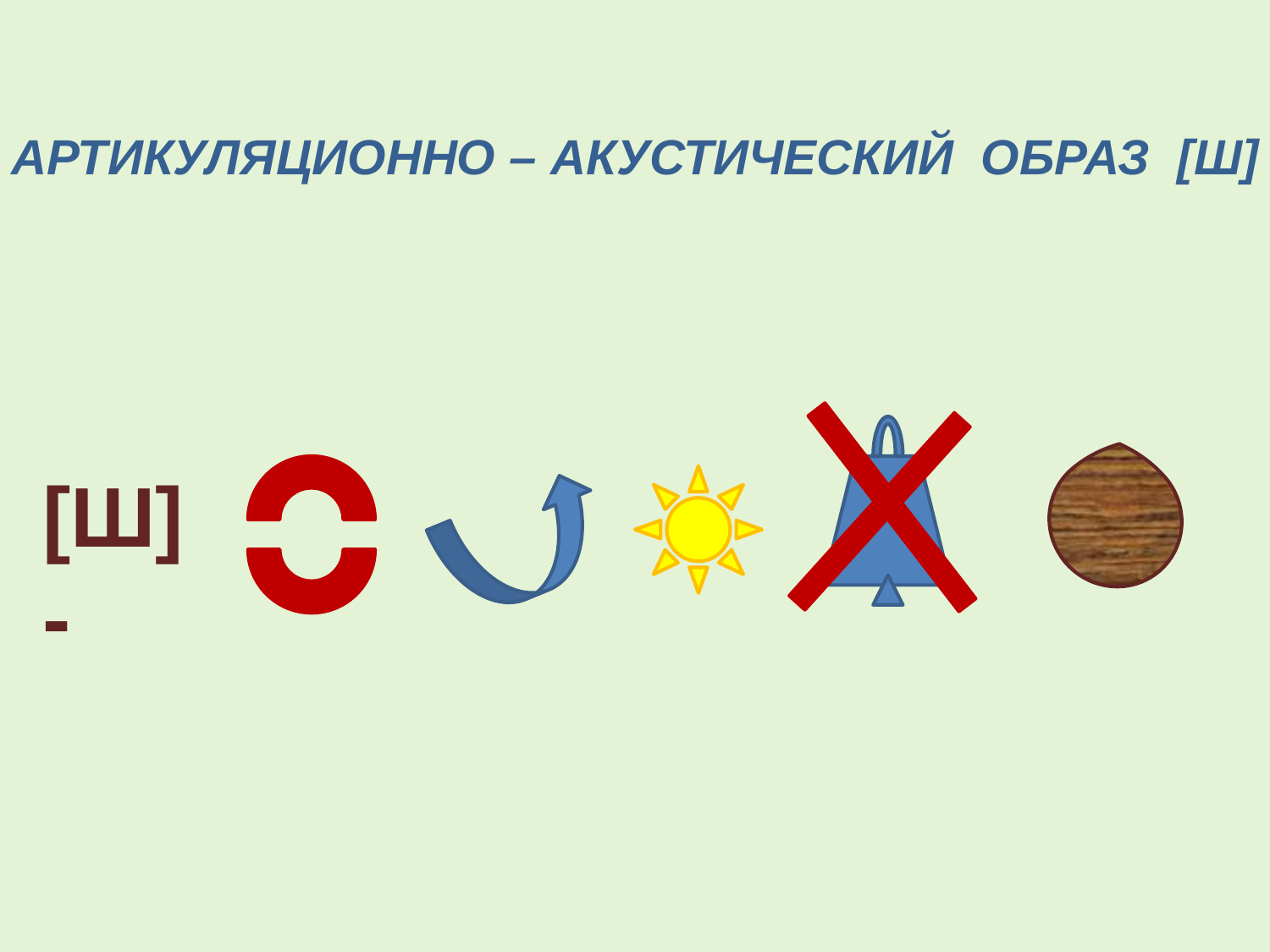

АРТИКУЛЯЦИОННО – АКУСТИЧЕСКИЙ  ОБРАЗ  [Ш]

[Ш] -